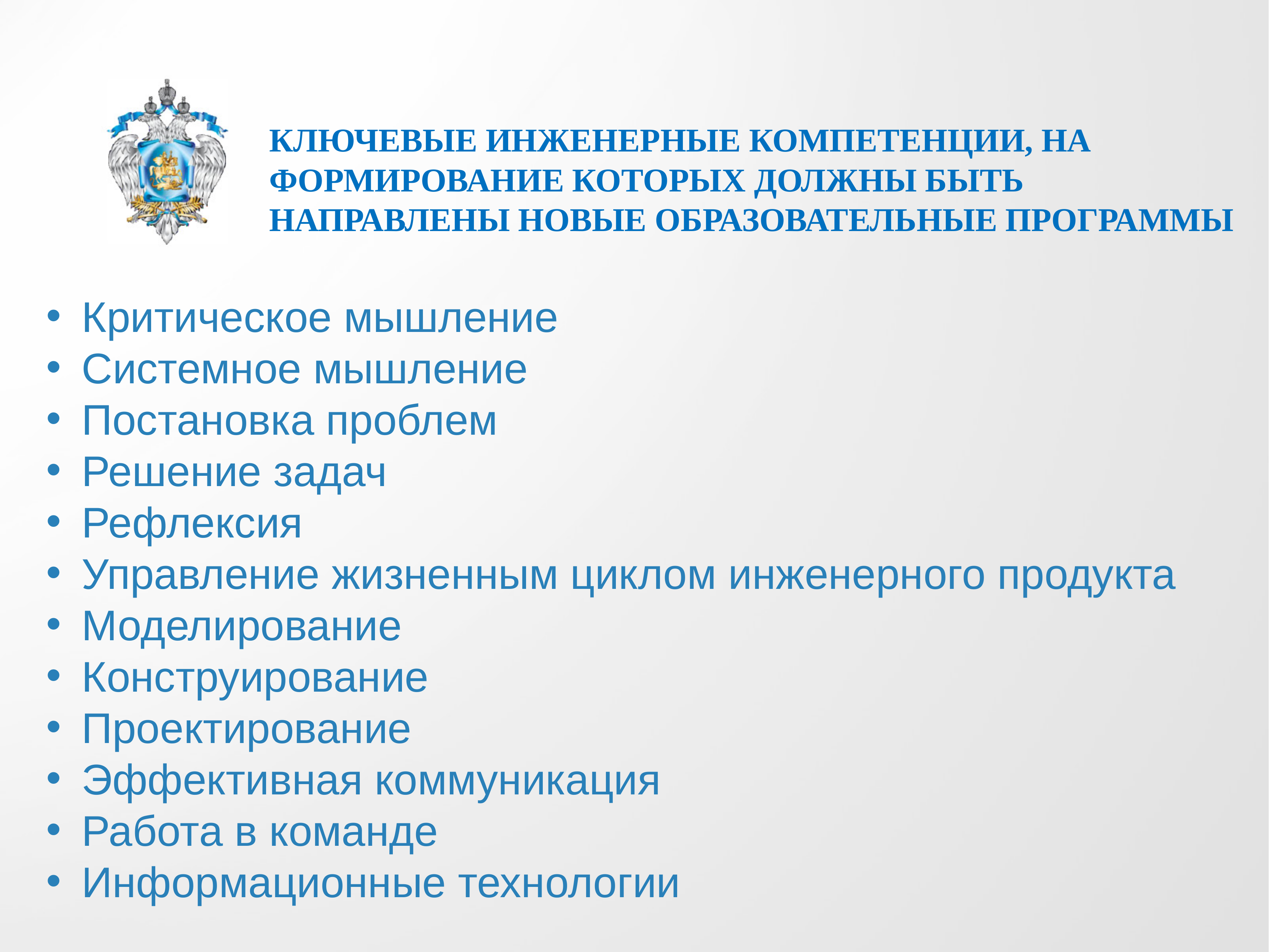

Ключевые инженерные компетенции, на формирование которых должны быть направлены новые ОБРАЗОВАТЕЛЬНЫЕ ПРОГРАММЫ
Критическое мышление
Системное мышление
Постановка проблем
Решение задач
Рефлексия
Управление жизненным циклом инженерного продукта
Моделирование
Конструирование
Проектирование
Эффективная коммуникация
Работа в команде
Информационные технологии